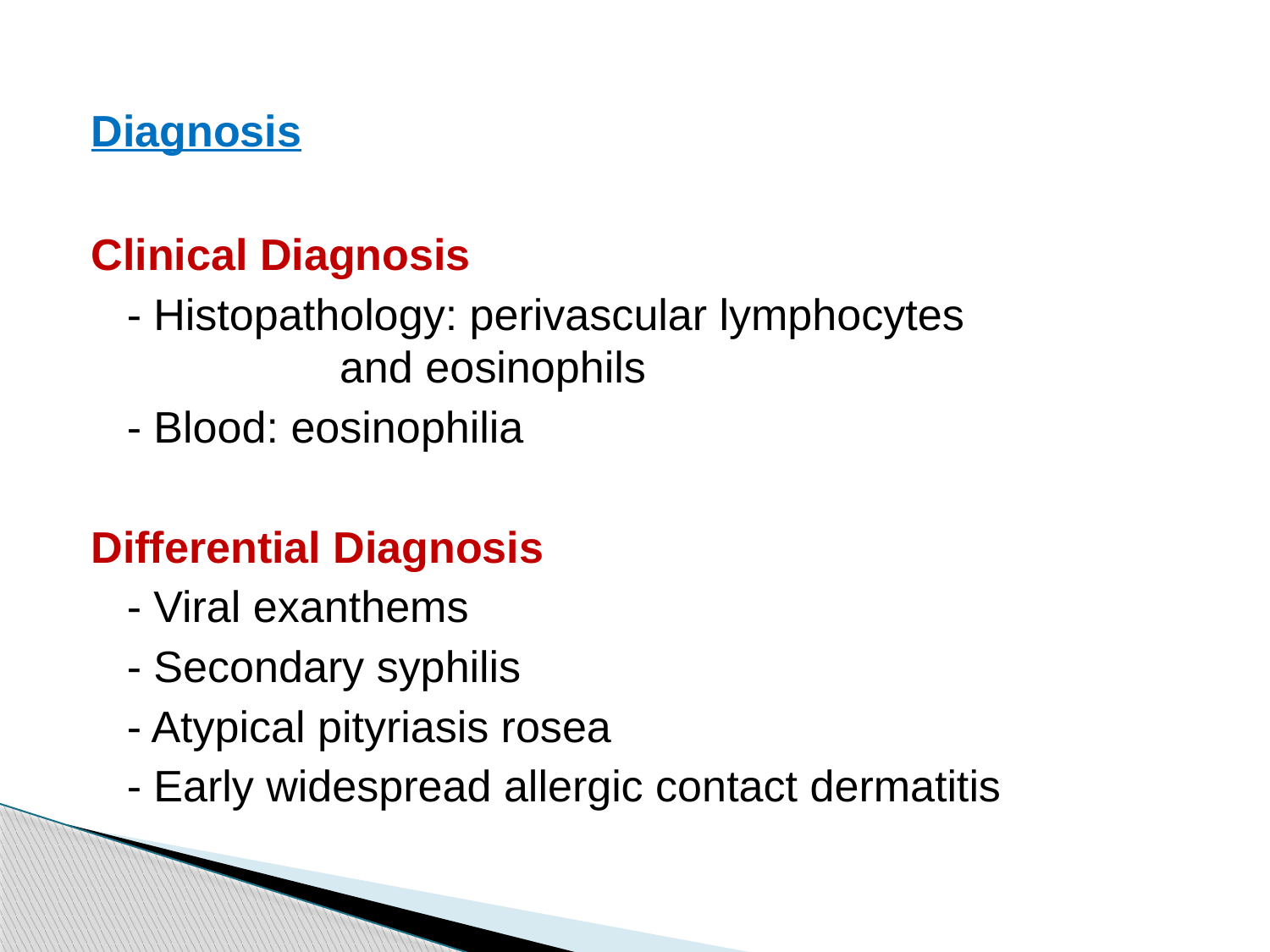

Diagnosis

Clinical Diagnosis
	- Histopathology: perivascular lymphocytes 			       and eosinophils
	- Blood: eosinophilia

Differential Diagnosis
	- Viral exanthems
	- Secondary syphilis
	- Atypical pityriasis rosea
	- Early widespread allergic contact dermatitis